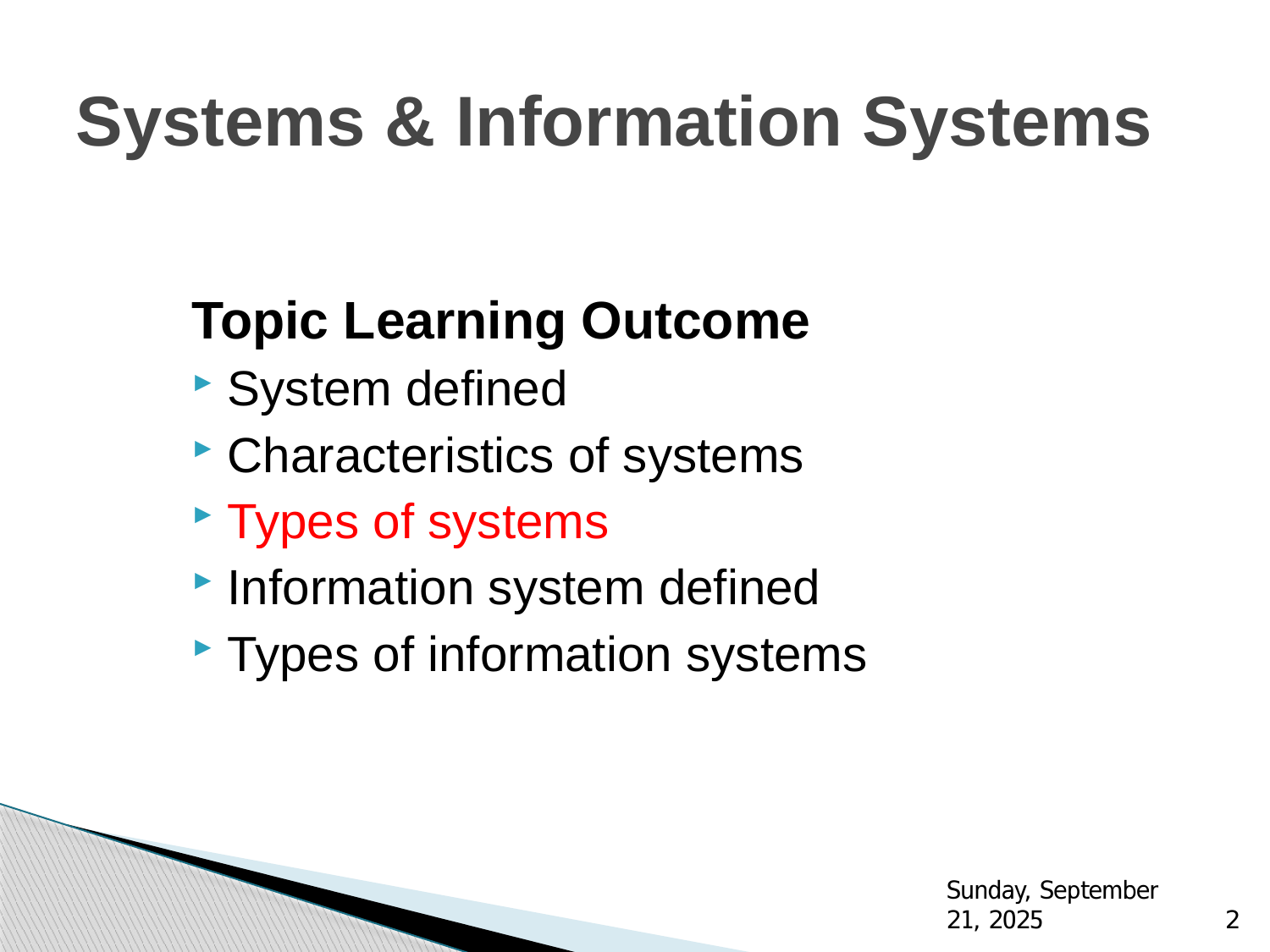

# Systems & Information Systems
Topic Learning Outcome
System defined
Characteristics of systems
Types of systems
Information system defined
Types of information systems

Sunday, September 21, 2025
2